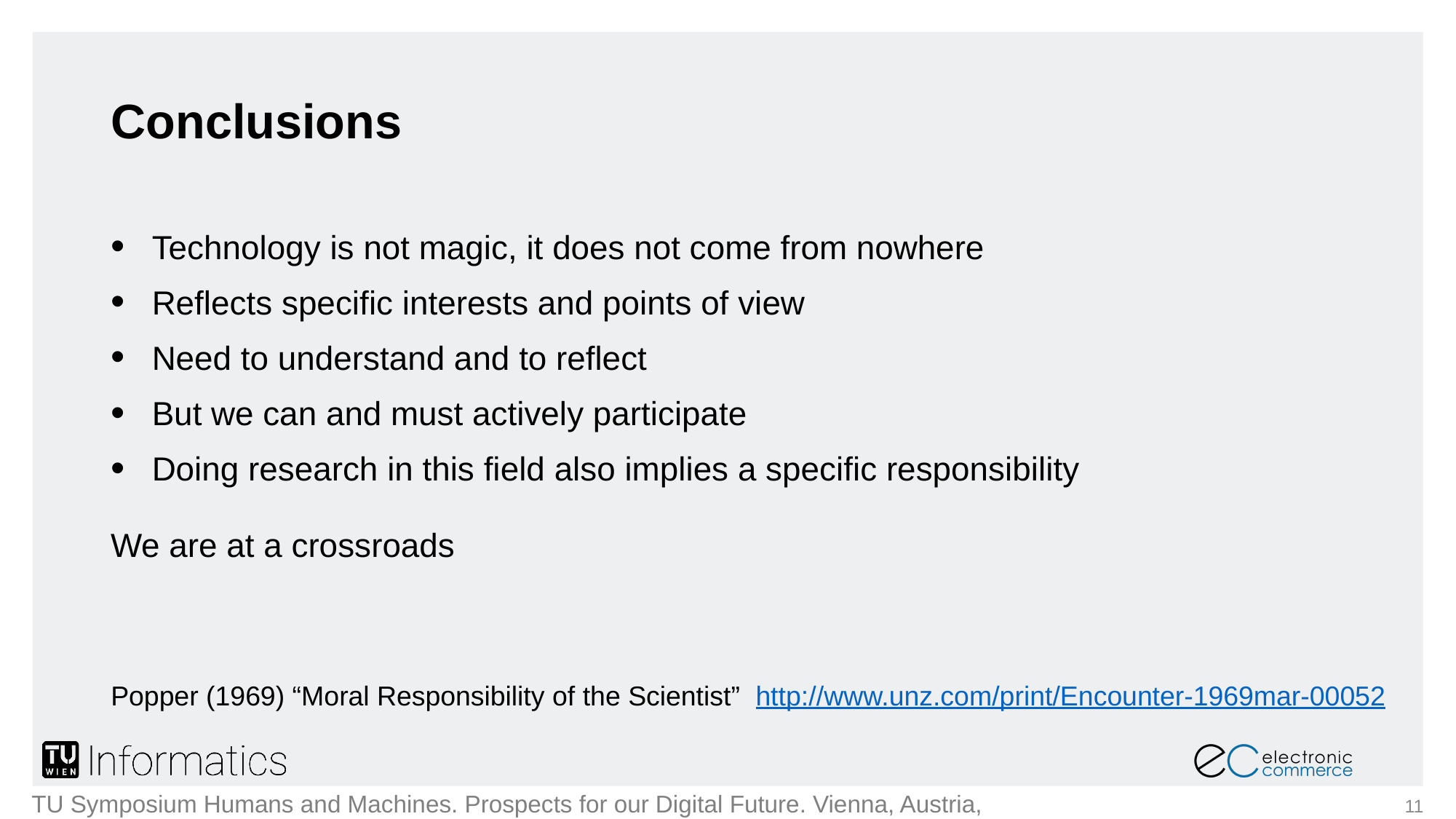

# Conclusions
Technology is not magic, it does not come from nowhere
Reflects specific interests and points of view
Need to understand and to reflect
But we can and must actively participate
Doing research in this field also implies a specific responsibility

We are at a crossroads
Popper (1969) “Moral Responsibility of the Scientist”  http://www.unz.com/print/Encounter-1969mar-00052